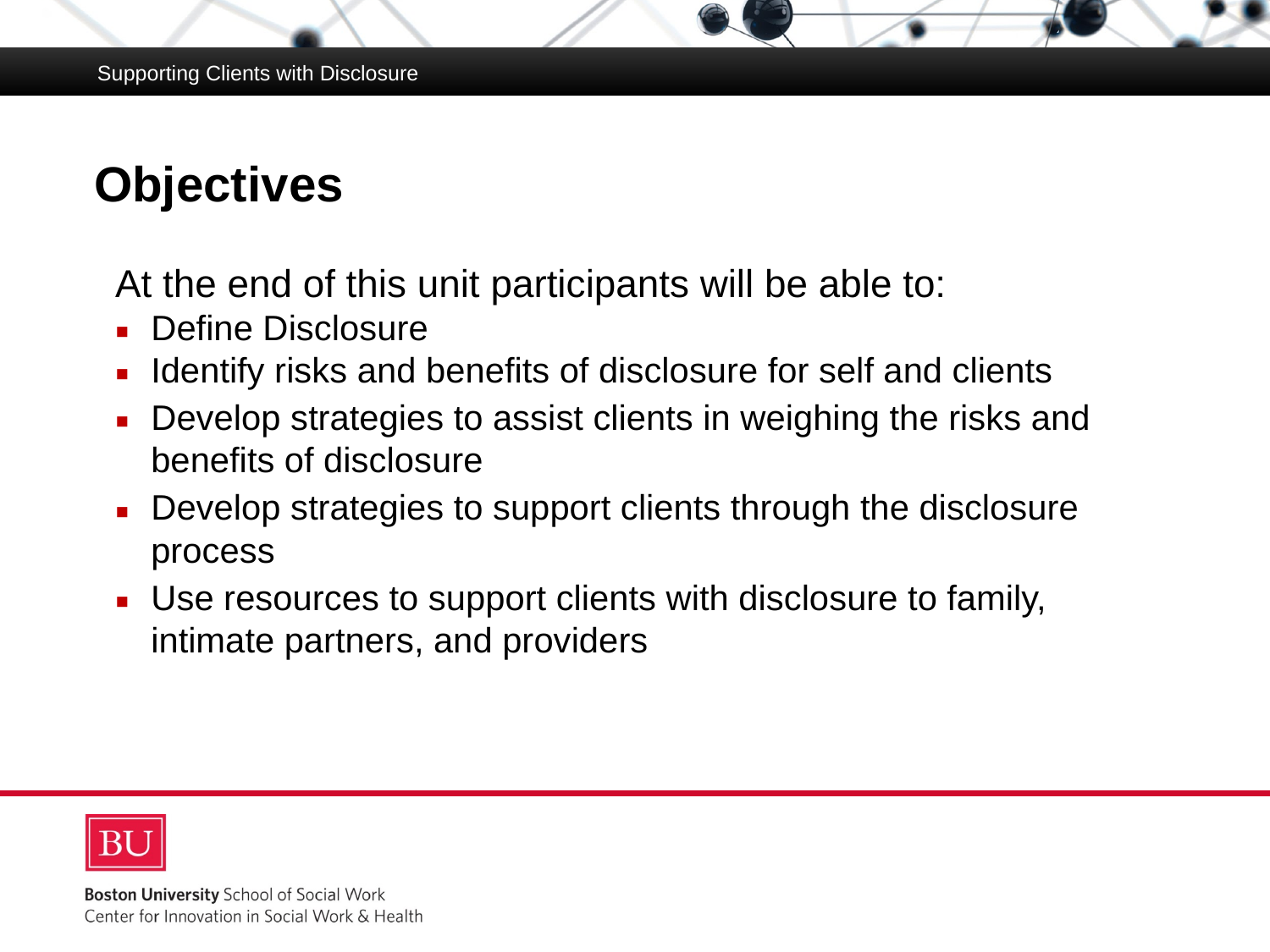

Supporting Clients with Disclosure
# Objectives
At the end of this unit participants will be able to:
Define Disclosure
Identify risks and benefits of disclosure for self and clients
Develop strategies to assist clients in weighing the risks and benefits of disclosure
Develop strategies to support clients through the disclosure process
Use resources to support clients with disclosure to family, intimate partners, and providers